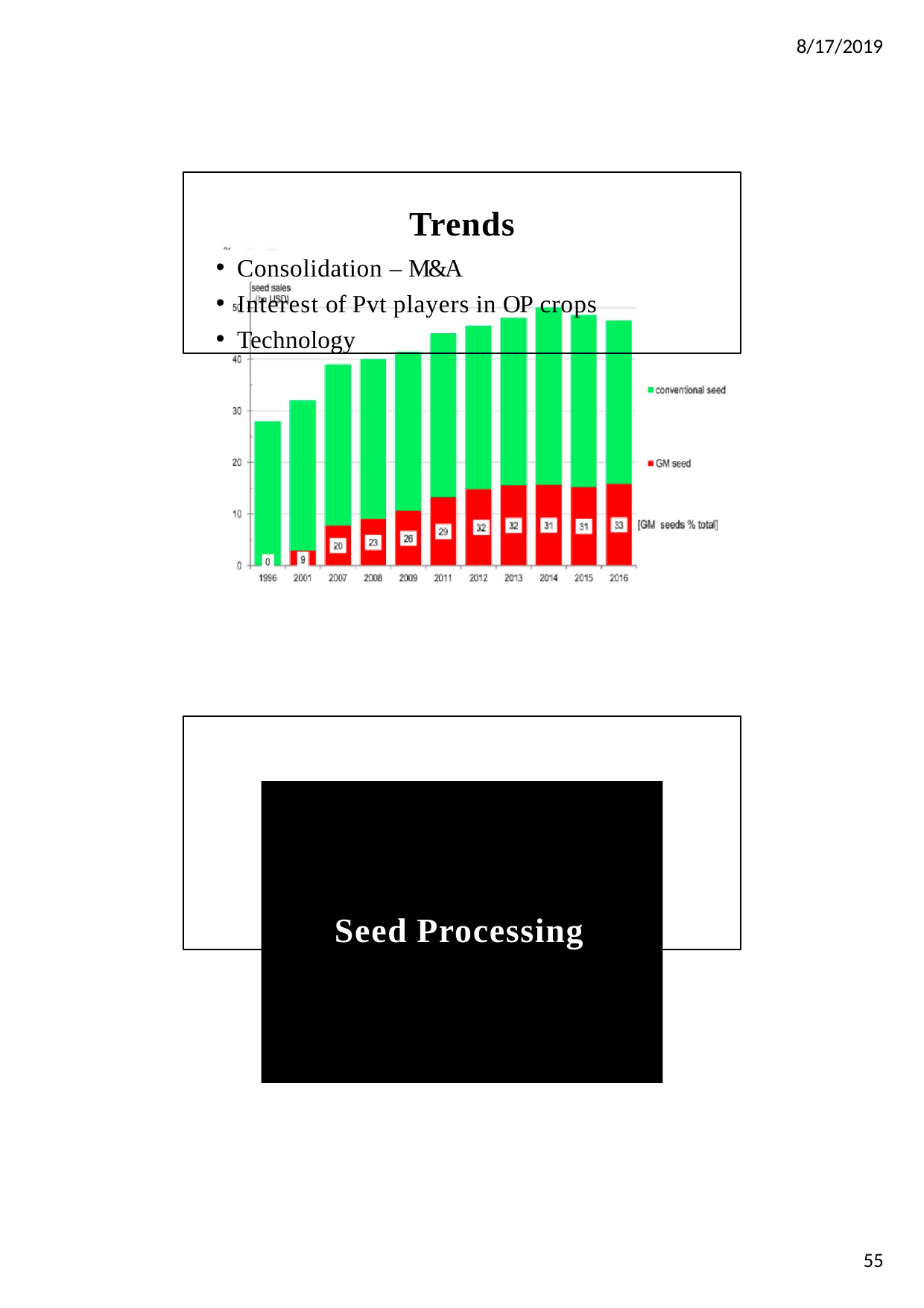

8/17/2019
Trends
Consolidation – M&A
Interest of Pvt players in OP crops
Technology

Seed Processing

55